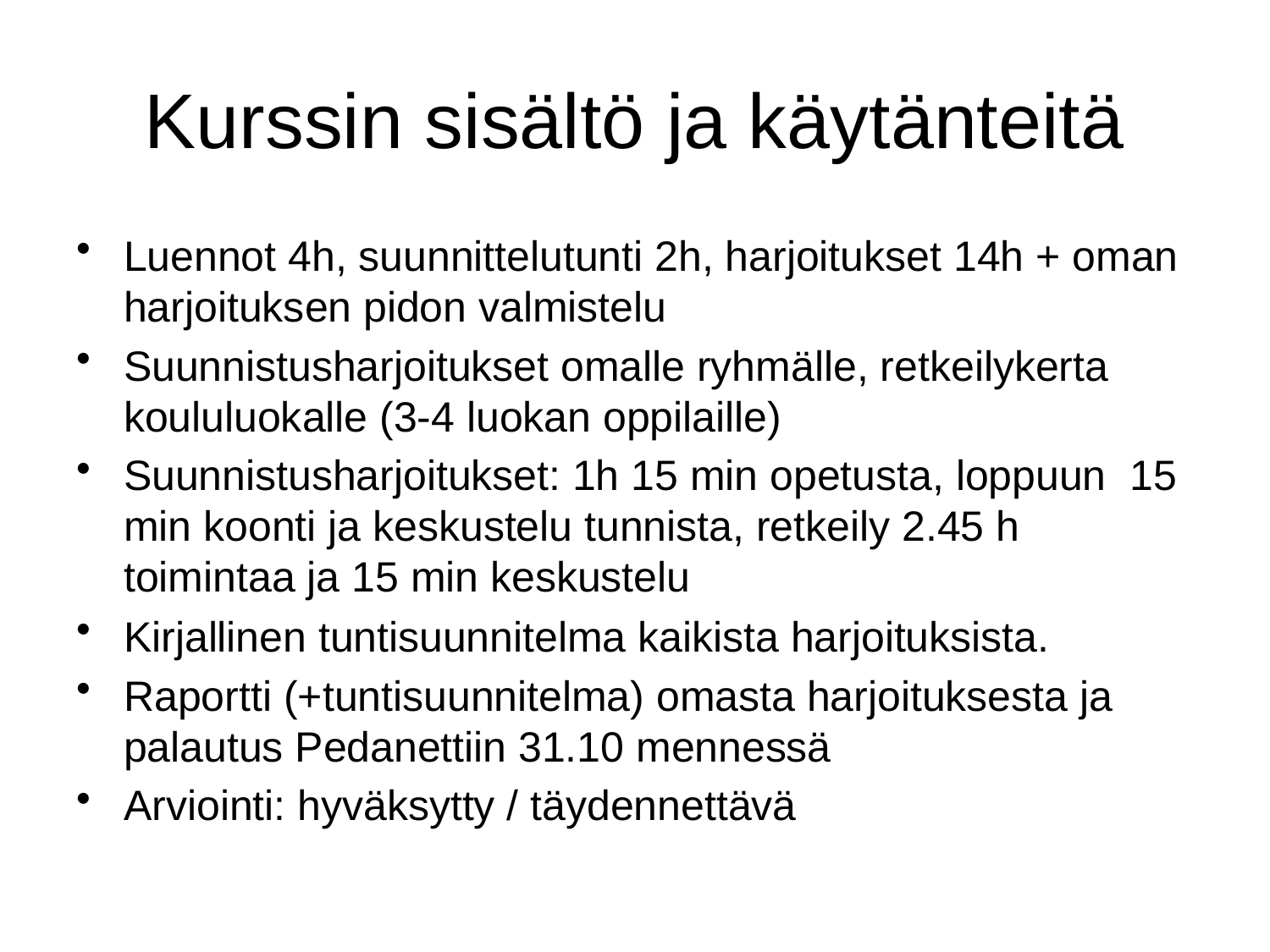

# Kurssin sisältö ja käytänteitä
Luennot 4h, suunnittelutunti 2h, harjoitukset 14h + oman harjoituksen pidon valmistelu
Suunnistusharjoitukset omalle ryhmälle, retkeilykerta koululuokalle (3-4 luokan oppilaille)
Suunnistusharjoitukset: 1h 15 min opetusta, loppuun  15 min koonti ja keskustelu tunnista, retkeily 2.45 h toimintaa ja 15 min keskustelu
Kirjallinen tuntisuunnitelma kaikista harjoituksista.
Raportti (+tuntisuunnitelma) omasta harjoituksesta ja palautus Pedanettiin 31.10 mennessä
Arviointi: hyväksytty / täydennettävä